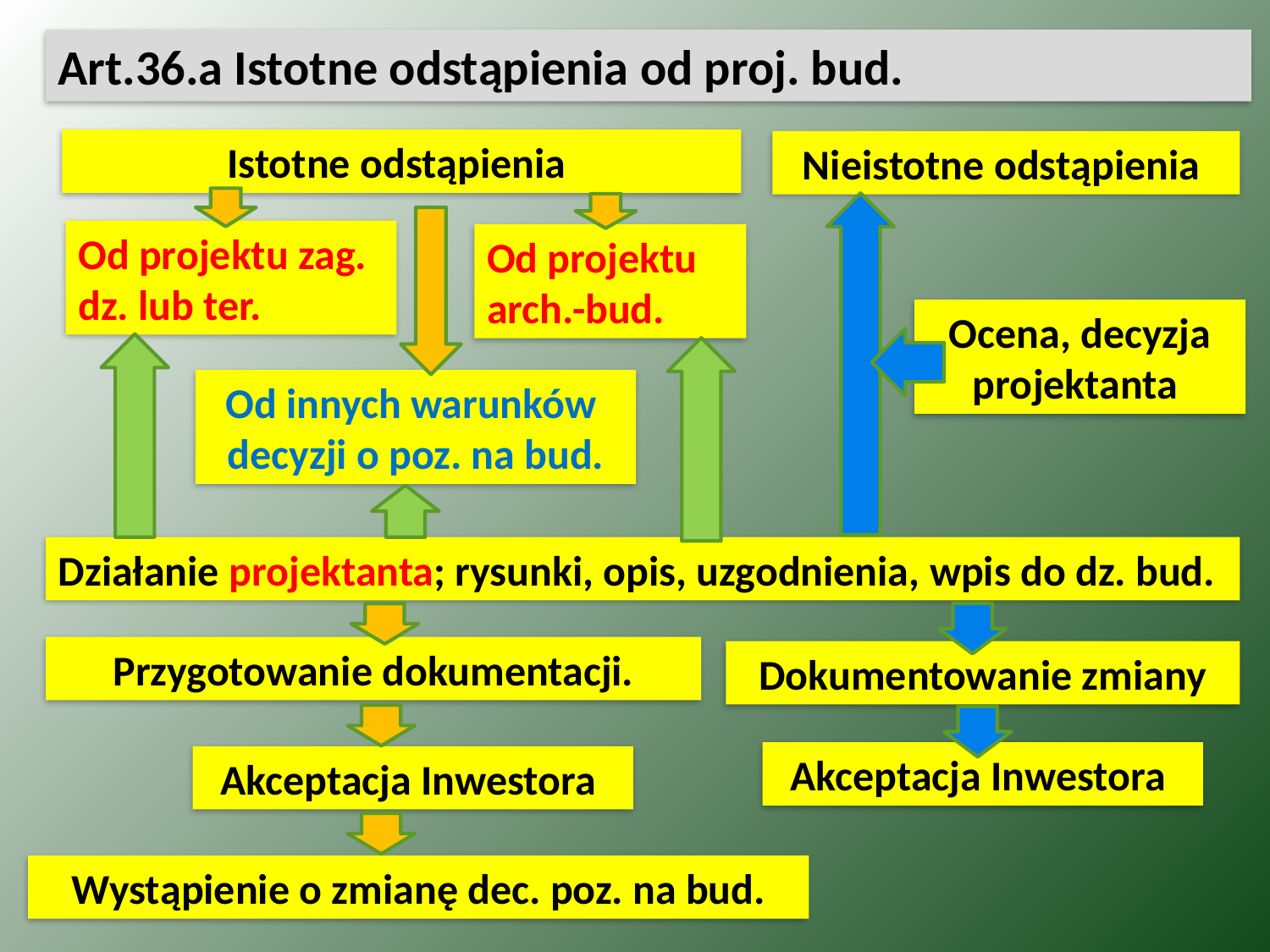

Art.36.a Istotne odstąpienia od proj. bud.
Istotne odstąpienia
Nieistotne odstąpienia

Od projektu zag. dz. lub ter.
Od projektu
arch.-bud.
Ocena, decyzja projektanta

Od innych warunków
decyzji o poz. na bud.

Działanie projektanta; rysunki, opis, uzgodnienia, wpis do dz. bud.

Przygotowanie dokumentacji.
Dokumentowanie zmiany

Akceptacja Inwestora
Akceptacja Inwestora

Wystąpienie o zmianę dec. poz. na bud.